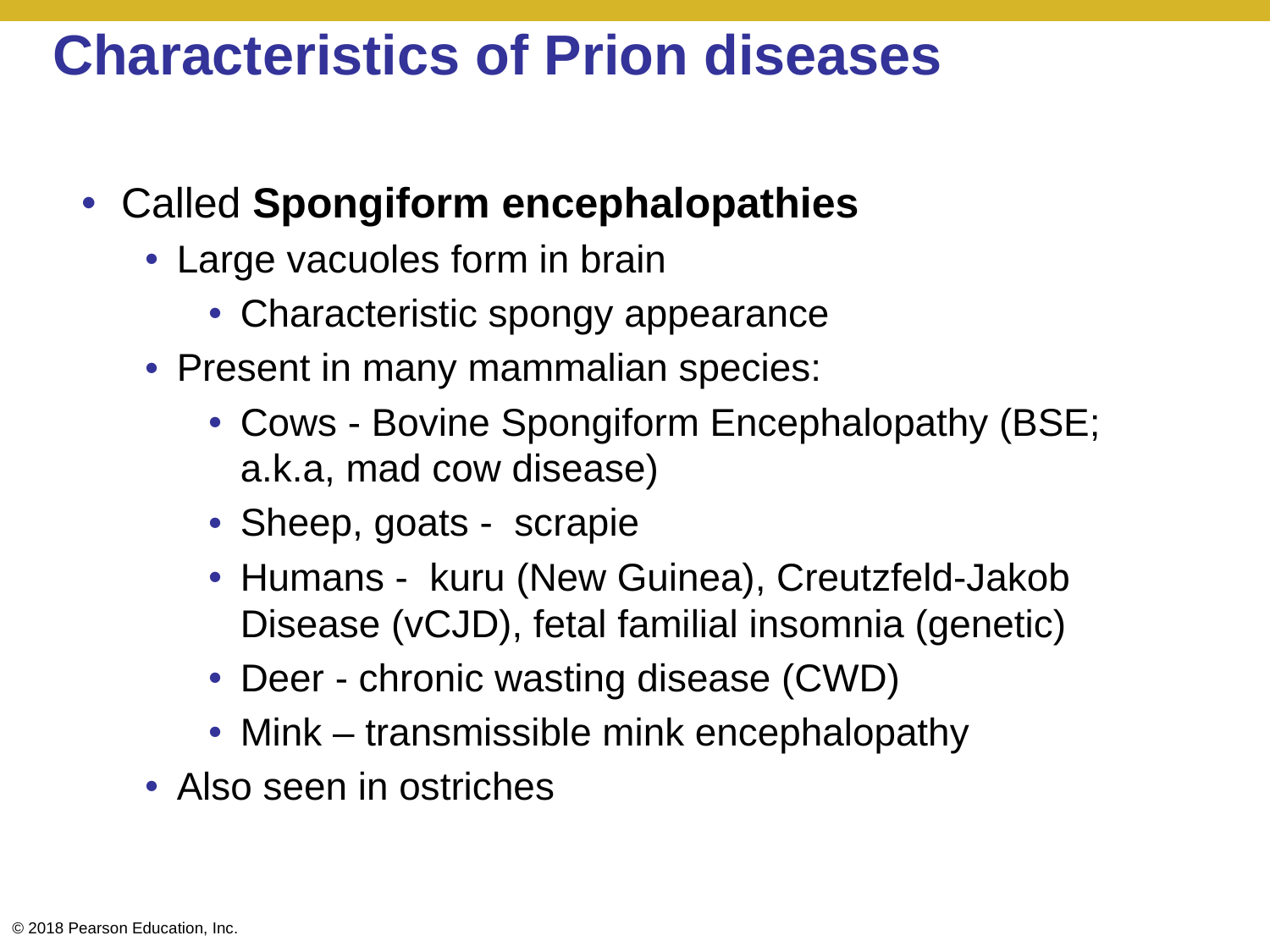

# Characteristics of Prion diseases
Called Spongiform encephalopathies
Large vacuoles form in brain
Characteristic spongy appearance
Present in many mammalian species:
Cows - Bovine Spongiform Encephalopathy (BSE; a.k.a, mad cow disease)
Sheep, goats -  scrapie
Humans -  kuru (New Guinea), Creutzfeld-Jakob Disease (vCJD), fetal familial insomnia (genetic)
Deer - chronic wasting disease (CWD)
Mink – transmissible mink encephalopathy
Also seen in ostriches